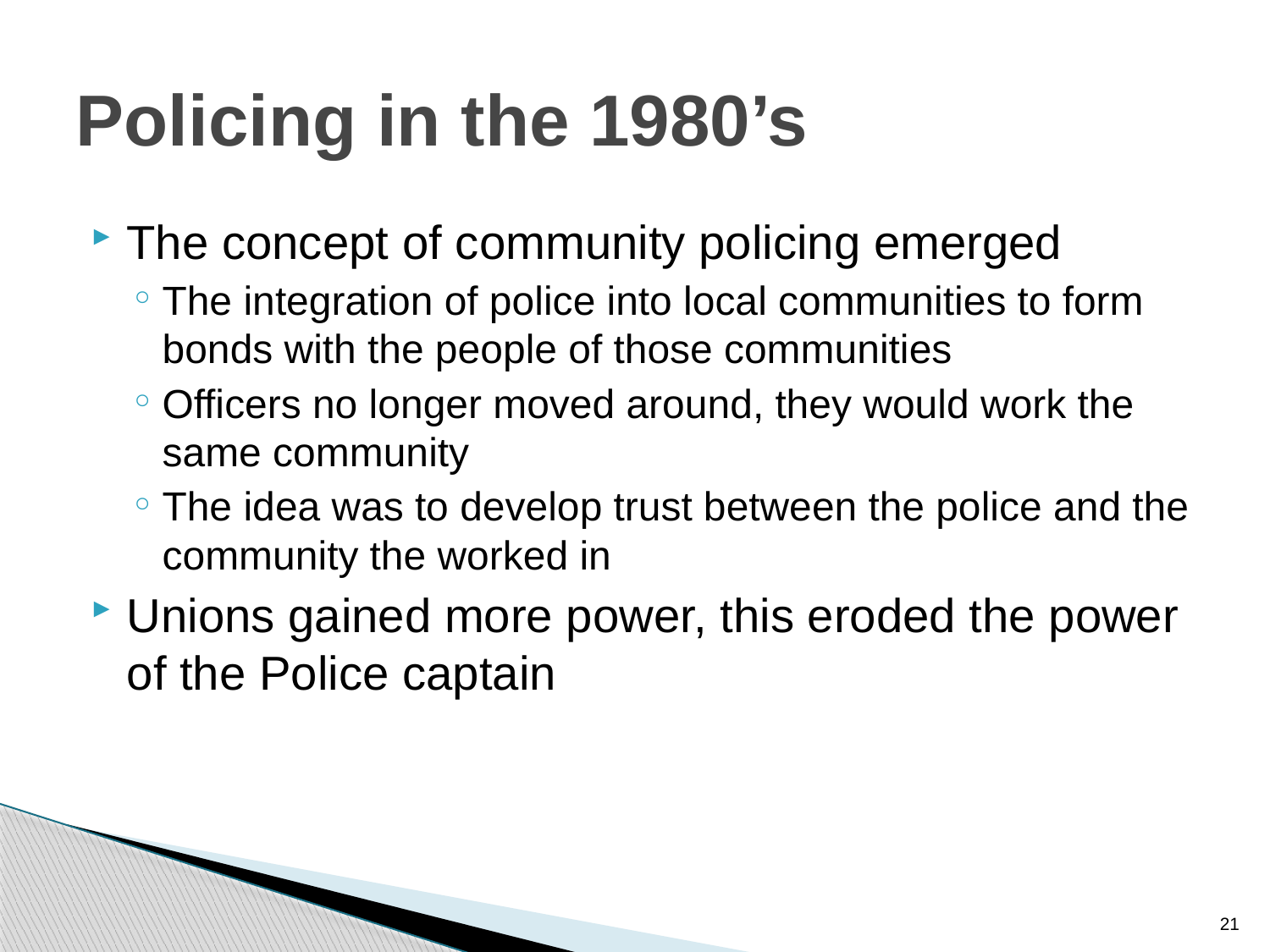

# Policing in the 1980’s
The concept of community policing emerged
The integration of police into local communities to form bonds with the people of those communities
Officers no longer moved around, they would work the same community
The idea was to develop trust between the police and the community the worked in
Unions gained more power, this eroded the power of the Police captain
21